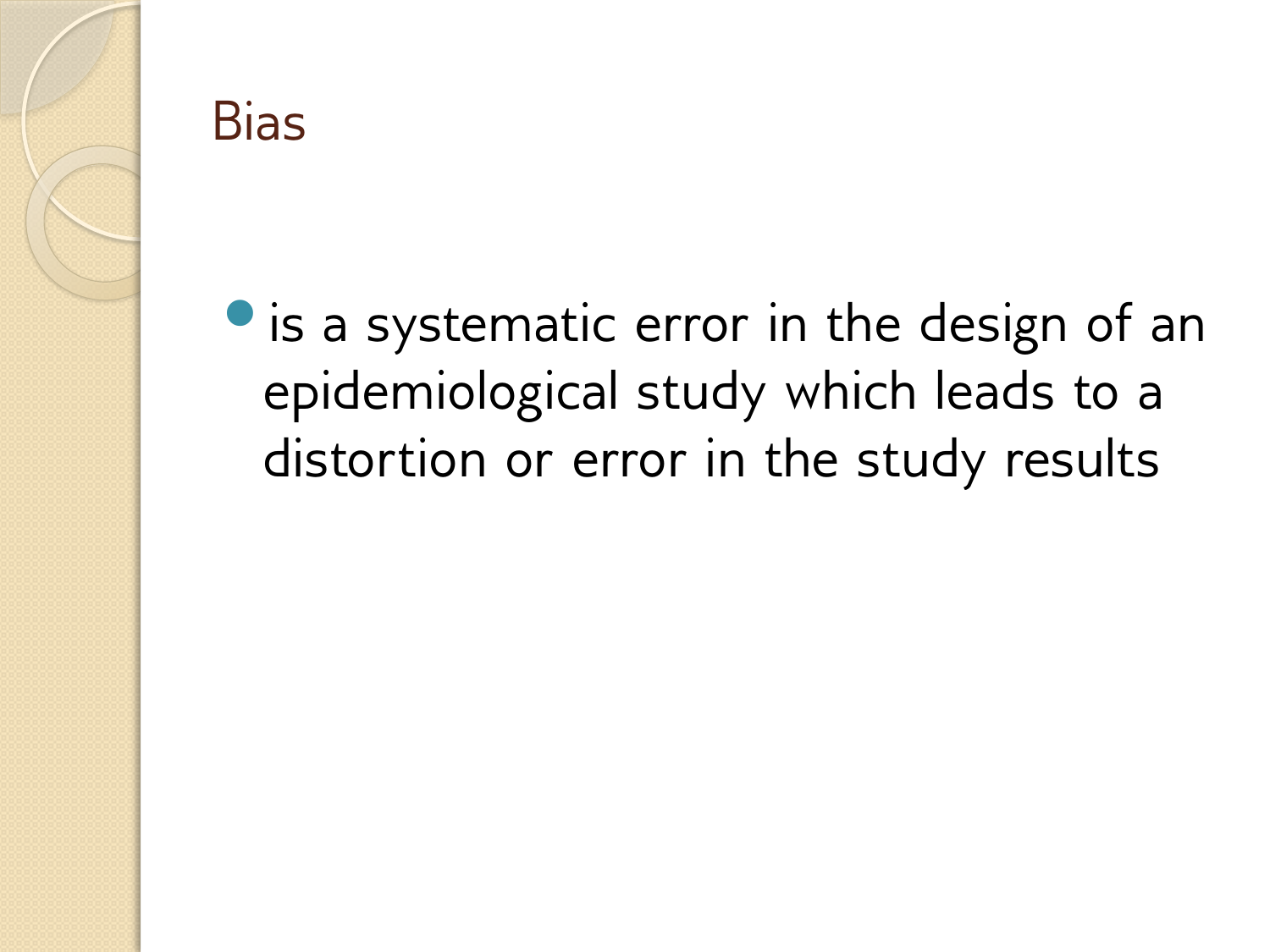

# Bias

is a systematic error in the design of an epidemiological study which leads to a distortion or error in the study results